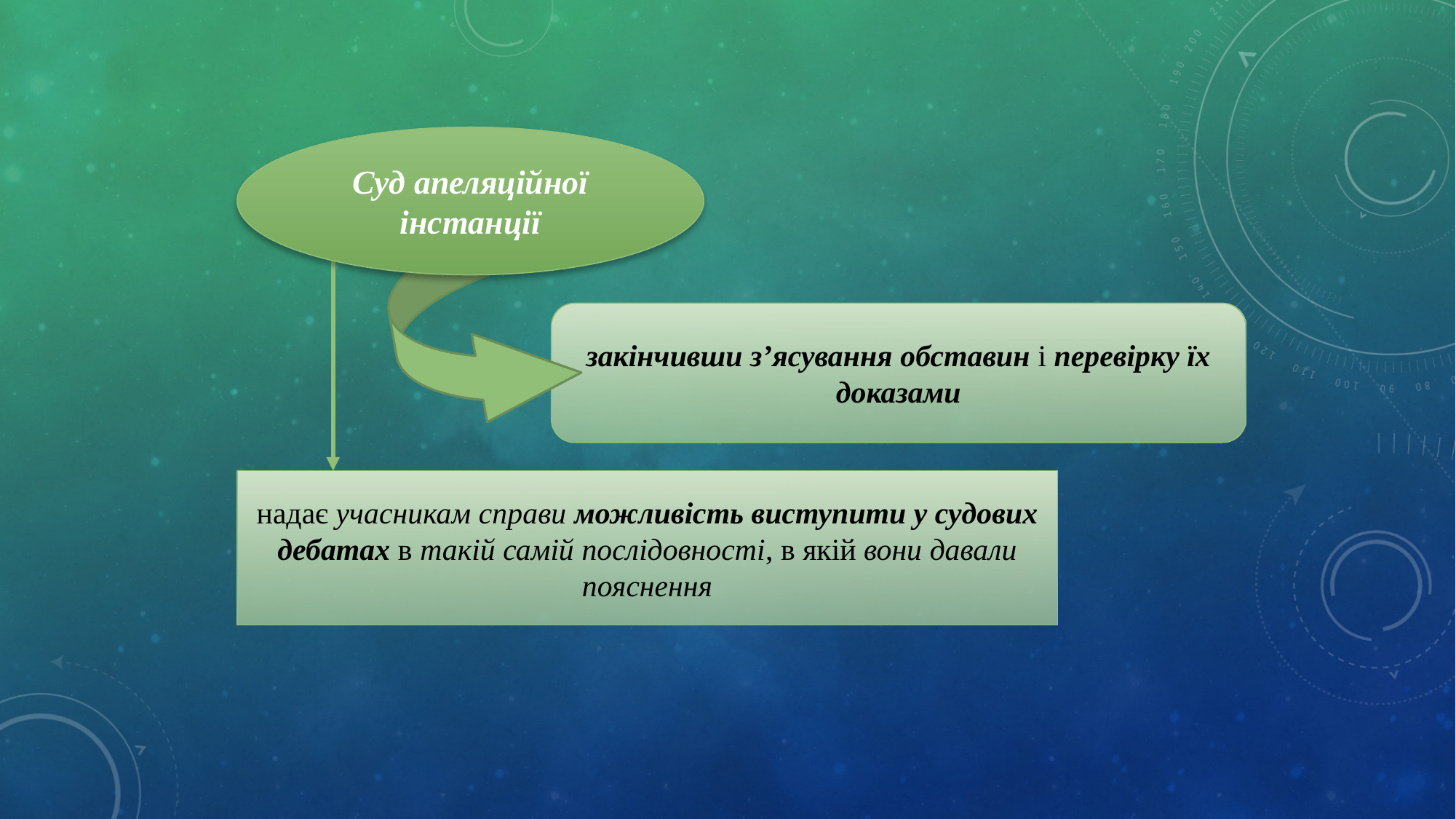

Суд апеляційної інстанції

закінчивши з’ясування обставин і перевірку їх доказами
надає учасникам справи можливість виступити у судових дебатах в такій самій послідовності, в якій вони давали пояснення